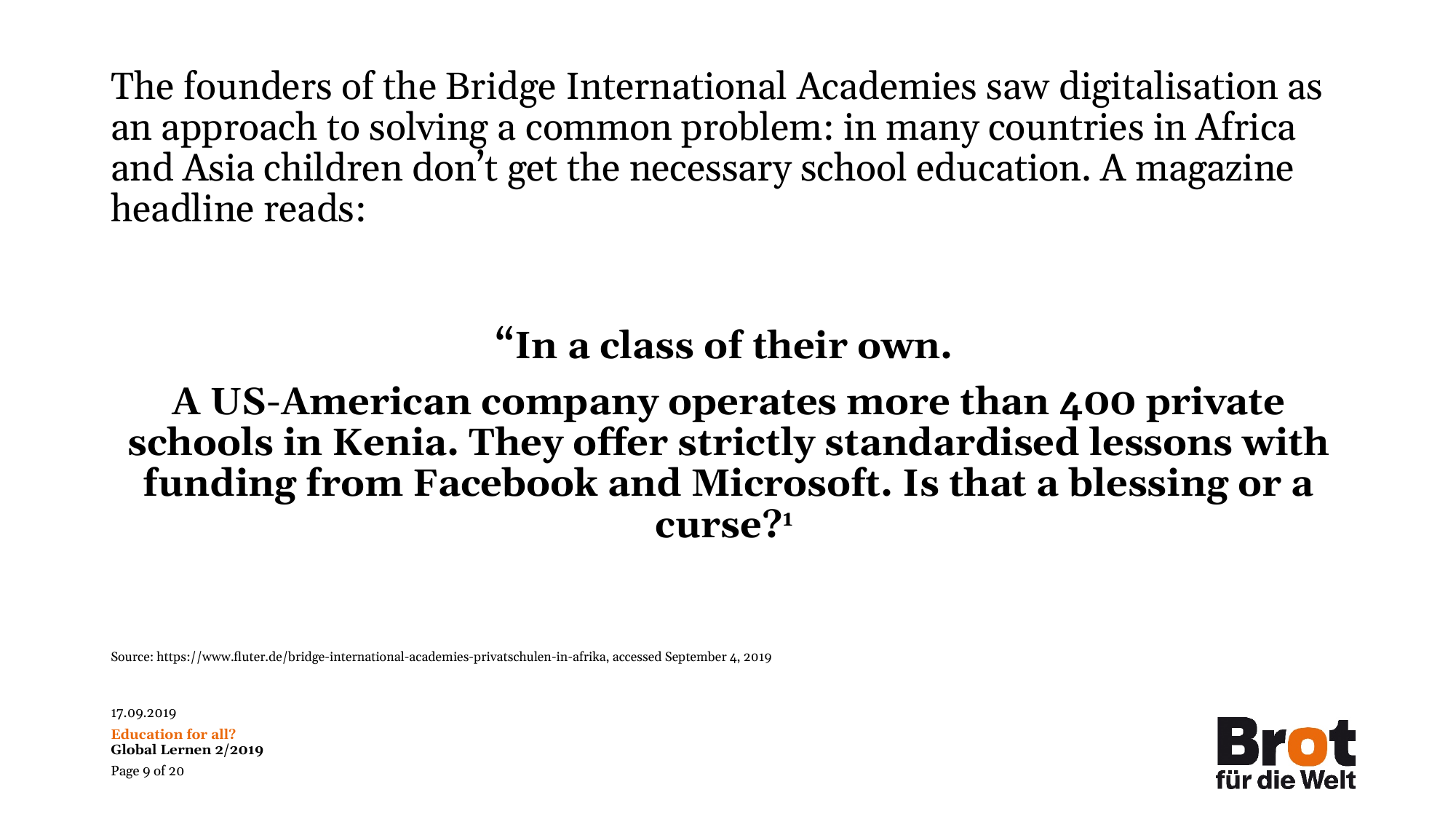

# The founders of the Bridge International Academies saw digitalisation as an approach to solving a common problem: in many countries in Africa and Asia children don’t get the necessary school education. A magazine headline reads:
“In a class of their own.
A US-American company operates more than 400 private schools in Kenia. They offer strictly standardised lessons with funding from Facebook and Microsoft. Is that a blessing or a curse?1

Source: https://www.fluter.de/bridge-international-academies-privatschulen-in-afrika, accessed September 4, 2019